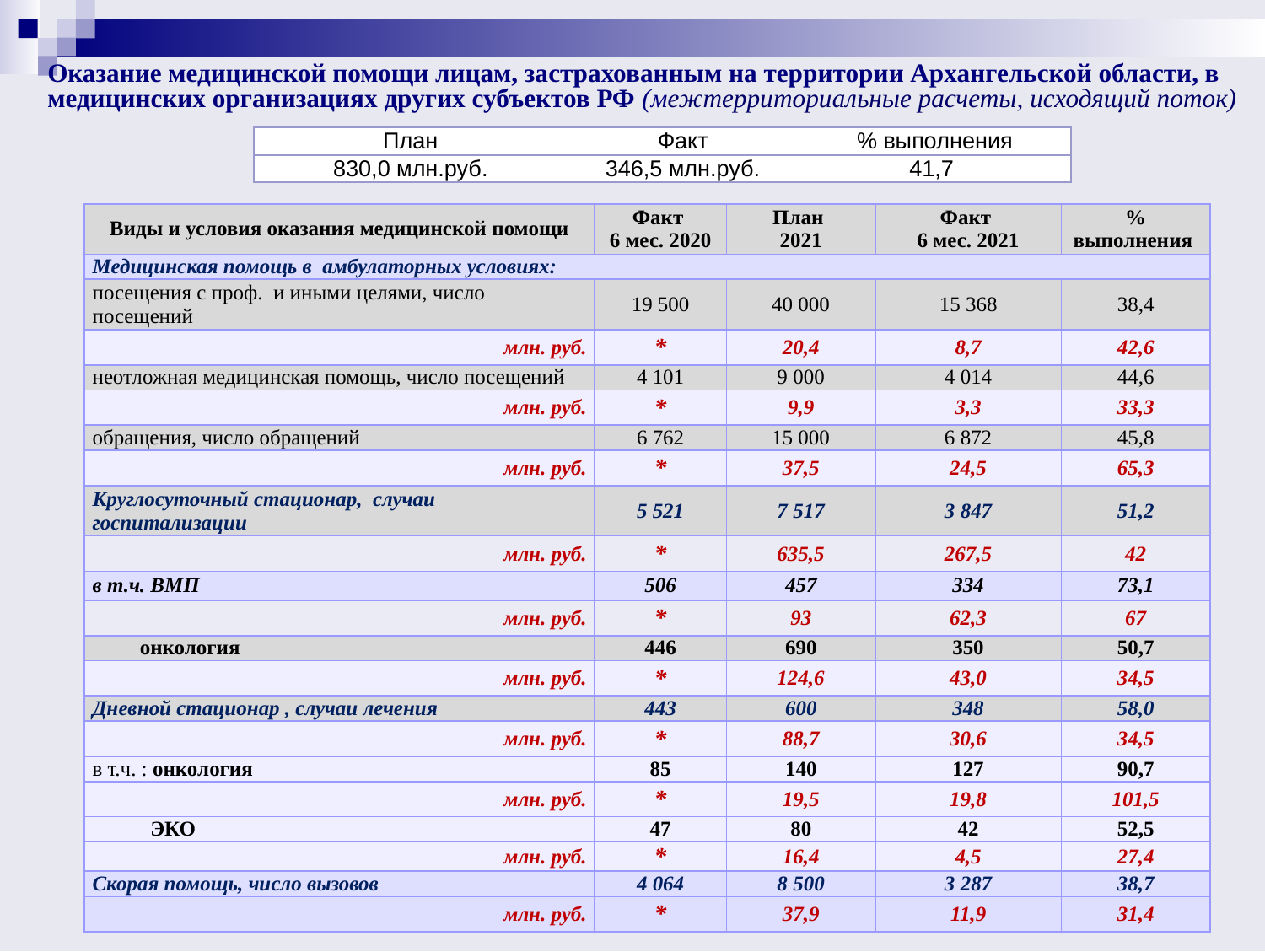

# Оказание медицинской помощи лицам, застрахованным на территории Архангельской области, в медицинских организациях других субъектов РФ (межтерриториальные расчеты, исходящий поток)
| План | Факт | % выполнения |
| --- | --- | --- |
| 830,0 млн.руб. | 346,5 млн.руб. | 41,7 |
| Виды и условия оказания медицинской помощи | Факт 6 мес. 2020 | План 2021 | Факт 6 мес. 2021 | % выполнения |
| --- | --- | --- | --- | --- |
| Медицинская помощь в амбулаторных условиях: |  |  |  |  |
| посещения с проф. и иными целями, число посещений | 19 500 | 40 000 | 15 368 | 38,4 |
| млн. руб. | \* | 20,4 | 8,7 | 42,6 |
| неотложная медицинская помощь, число посещений | 4 101 | 9 000 | 4 014 | 44,6 |
| млн. руб. | \* | 9,9 | 3,3 | 33,3 |
| обращения, число обращений | 6 762 | 15 000 | 6 872 | 45,8 |
| млн. руб. | \* | 37,5 | 24,5 | 65,3 |
| Круглосуточный стационар, случаи госпитализации | 5 521 | 7 517 | 3 847 | 51,2 |
| млн. руб. | \* | 635,5 | 267,5 | 42 |
| в т.ч. ВМП | 506 | 457 | 334 | 73,1 |
| млн. руб. | \* | 93 | 62,3 | 67 |
| онкология | 446 | 690 | 350 | 50,7 |
| млн. руб. | \* | 124,6 | 43,0 | 34,5 |
| Дневной стационар , случаи лечения | 443 | 600 | 348 | 58,0 |
| млн. руб. | \* | 88,7 | 30,6 | 34,5 |
| в т.ч. : онкология | 85 | 140 | 127 | 90,7 |
| млн. руб. | \* | 19,5 | 19,8 | 101,5 |
| ЭКО | 47 | 80 | 42 | 52,5 |
| млн. руб. | \* | 16,4 | 4,5 | 27,4 |
| Скорая помощь, число вызовов | 4 064 | 8 500 | 3 287 | 38,7 |
| млн. руб. | \* | 37,9 | 11,9 | 31,4 |